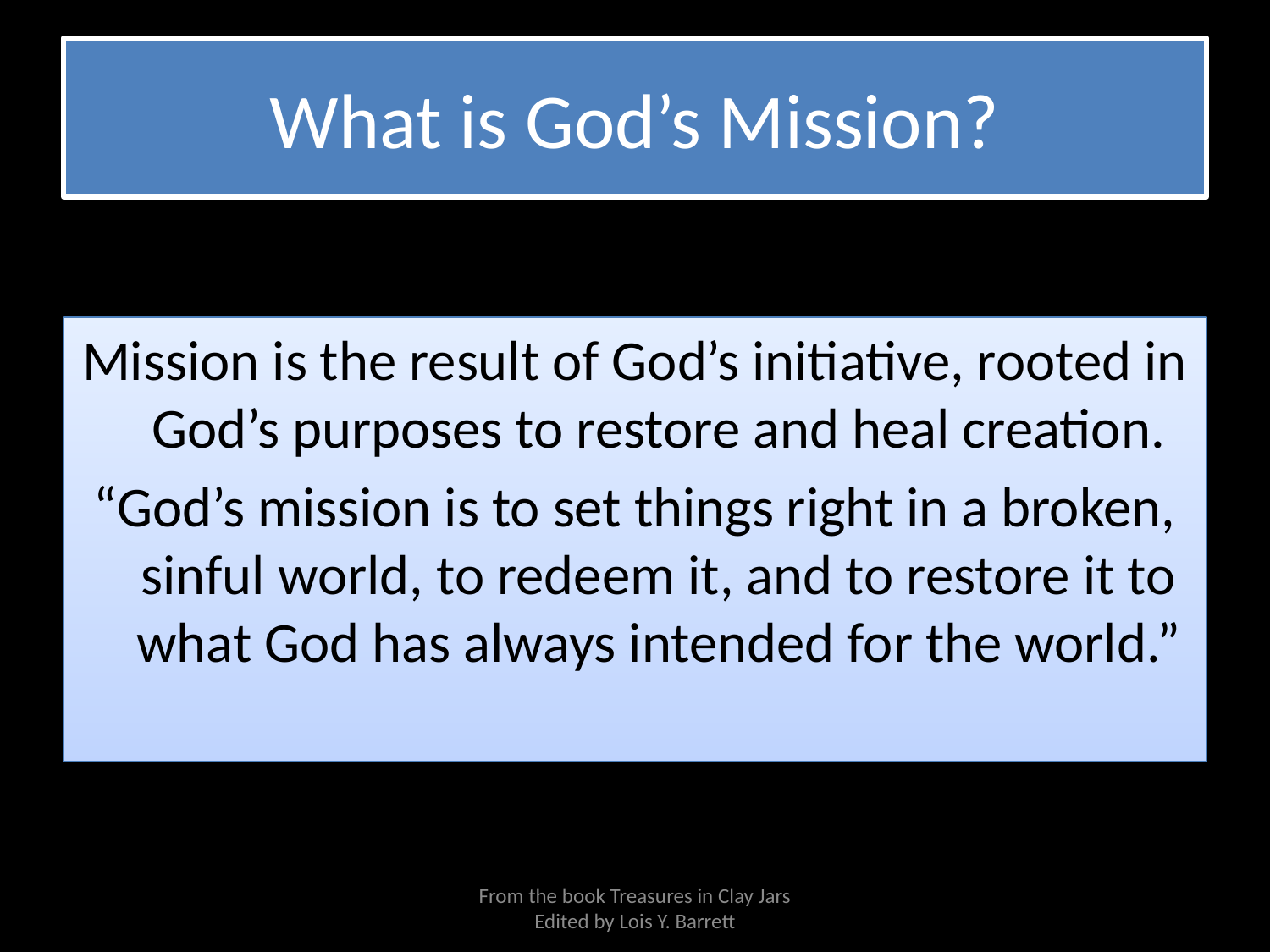

# What is God’s Mission?
Mission is the result of God’s initiative, rooted in God’s purposes to restore and heal creation.
“God’s mission is to set things right in a broken, sinful world, to redeem it, and to restore it to what God has always intended for the world.”
From the book Treasures in Clay Jars
Edited by Lois Y. Barrett